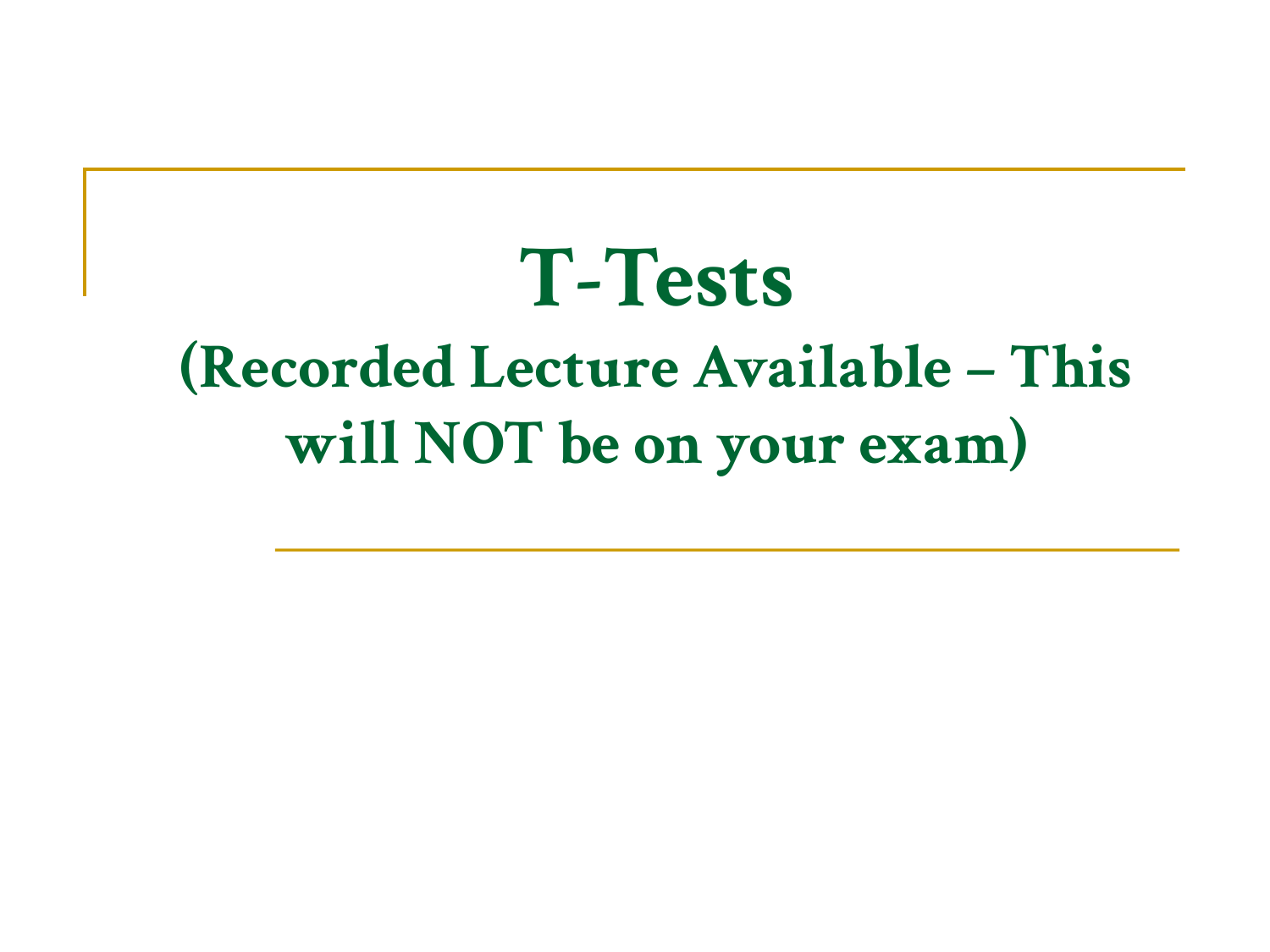

# T-Tests (Recorded Lecture Available – This will NOT be on your exam)